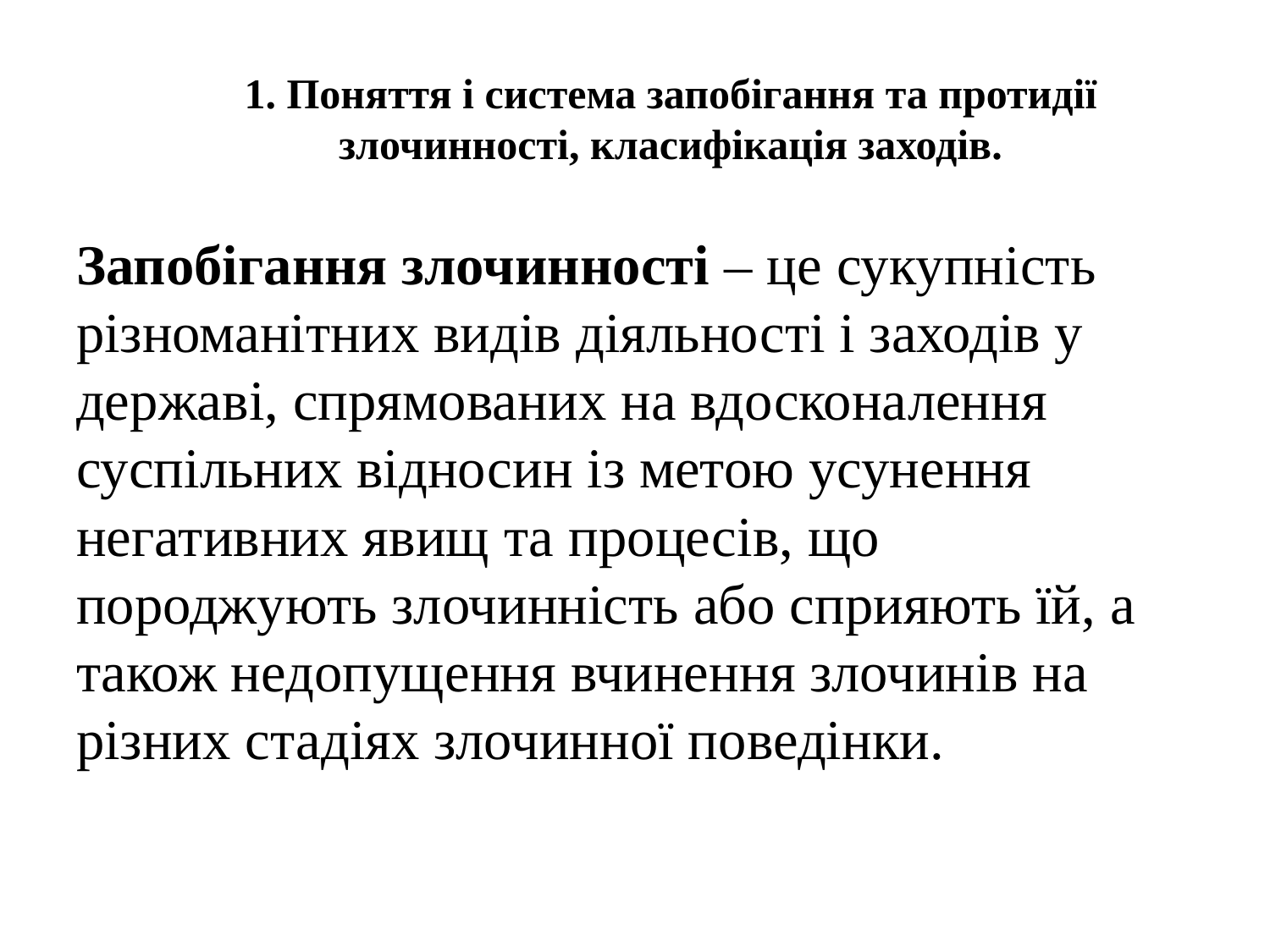

# 1. Поняття і система запобігання та протидії злочинності, класифікація заходів.
Запобігання злочинності – це сукупність різноманітних видів діяльності і заходів у державі, спрямованих на вдосконалення суспільних відносин із метою усунення негативних явищ та процесів, що породжують злочинність або сприяють їй, а також недопущення вчинення злочинів на різних стадіях злочинної поведінки.